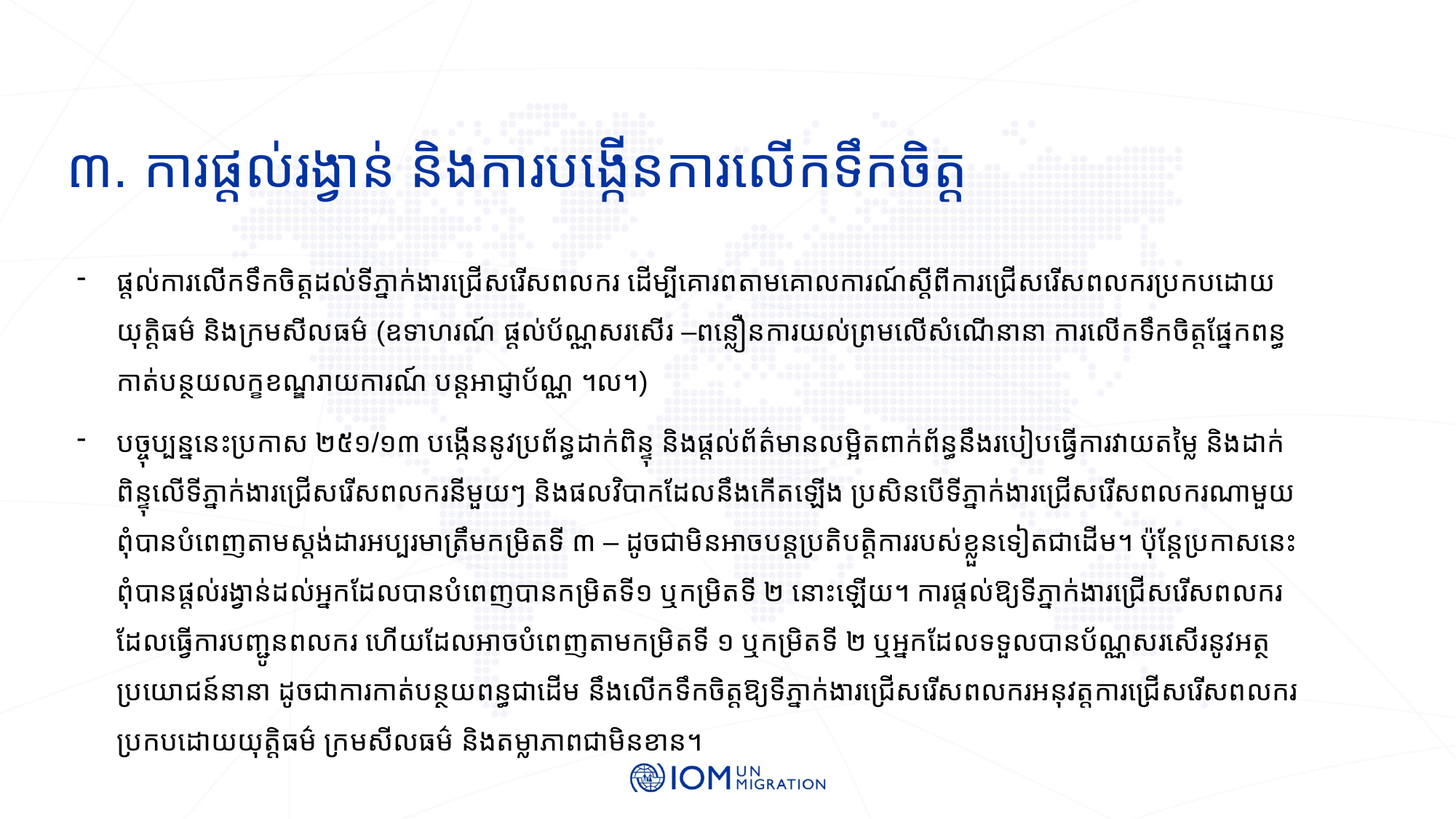

# ៣. ការផ្តល់រង្វាន់ និងការបង្កើនការលើកទឹកចិត្ត
ផ្តល់ការលើកទឹកចិត្តដល់ទីភ្នាក់ងារជ្រើសរើសពលករ ដើម្បីគោរពតាមគោលការណ៍ស្តីពីការជ្រើសរើសពលករប្រកបដោយយុត្តិធម៌ និងក្រមសីលធម៌ (ឧទាហរណ៍ ផ្តល់ប័ណ្ណសរសើរ –ពន្លឿនការយល់ព្រមលើសំណើនានា ការលើកទឹកចិត្តផ្នែកពន្ធ កាត់បន្ថយលក្ខខណ្ឌរាយការណ៍ បន្តអាជ្ញាប័ណ្ណ ។ល។)
បច្ចុប្បន្ននេះប្រកាស ២៥១/១៣ បង្កើននូវប្រព័ន្ធដាក់ពិន្ទុ និងផ្តល់ព័ត៌មានលម្អិតពាក់ព័ន្ធនឹងរបៀបធ្វើការវាយតម្លៃ និងដាក់ពិន្ទុលើទីភ្នាក់ងារជ្រើសរើសពលករនីមួយៗ និងផលវិបាកដែលនឹងកើតឡើង ប្រសិនបើទីភ្នាក់ងារជ្រើសរើសពលករណាមួយពុំបានបំពេញតាមស្តង់ដារអប្បរមាត្រឹមកម្រិតទី ៣ – ដូចជាមិនអាចបន្តប្រតិបត្តិការរបស់ខ្លួនទៀតជាដើម។ ប៉ុន្តែប្រកាសនេះពុំបានផ្តល់រង្វាន់ដល់អ្នកដែលបានបំពេញបានកម្រិតទី១ ឬកម្រិតទី ២ នោះឡើយ។ ការផ្តល់ឱ្យទីភ្នាក់ងារជ្រើសរើសពលករ ដែលធ្វើការបញ្ជូនពលករ ហើយដែលអាចបំពេញតាមកម្រិតទី ១ ឬកម្រិតទី ២ ឬអ្នកដែលទទួលបានប័ណ្ណសរសើរនូវអត្ថប្រយោជន៍នានា ដូចជាការកាត់បន្ថយពន្ធជាដើម នឹងលើកទឹកចិត្តឱ្យទីភ្នាក់ងារជ្រើសរើសពលករអនុវត្តការជ្រើសរើសពលករ ប្រកបដោយយុត្តិធម៌ ក្រមសីលធម៌ និងតម្លាភាពជាមិនខាន។